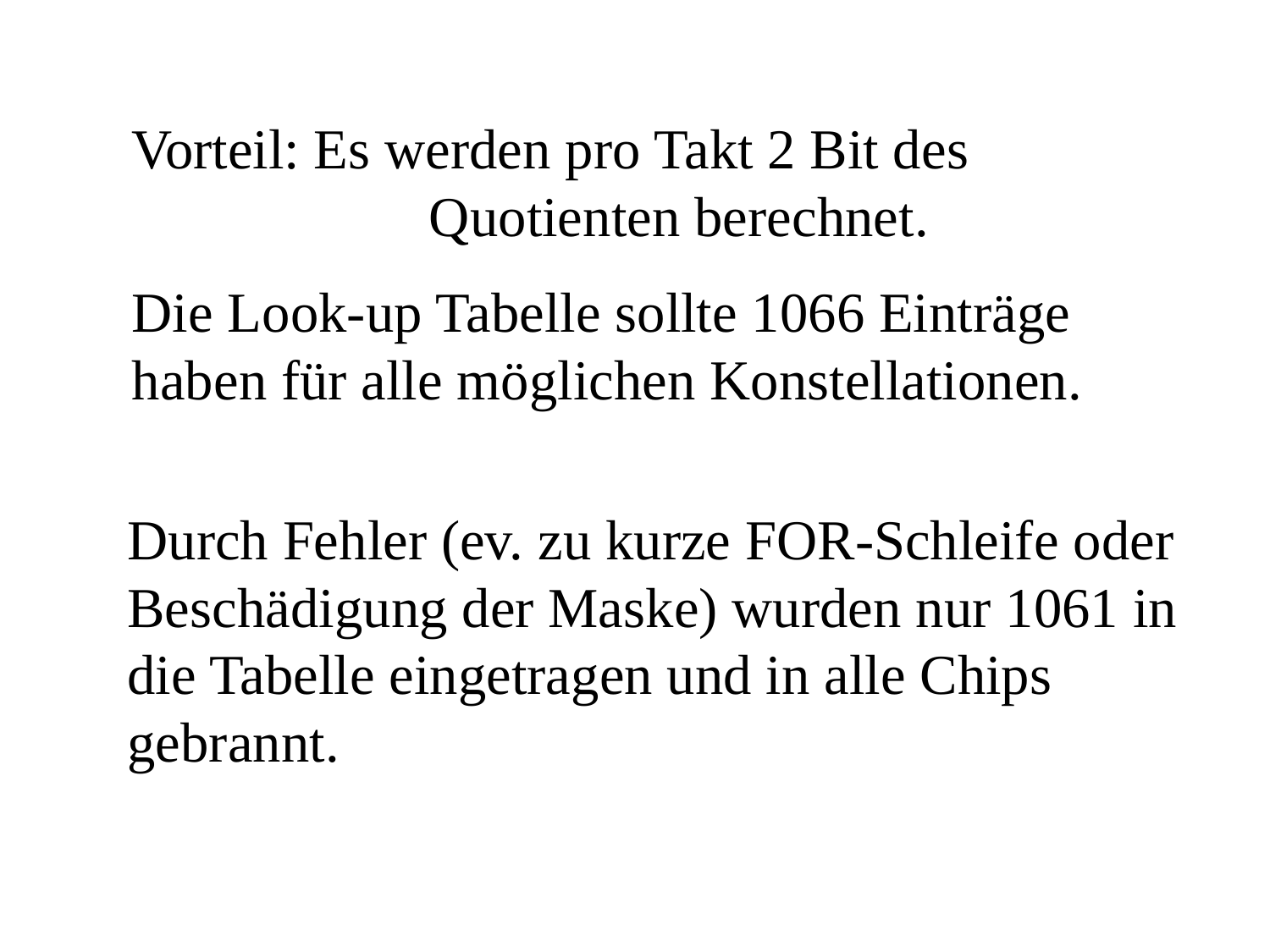

Vorteil: Es werden pro Takt 2 Bit des                                   Quotienten berechnet.
Die Look-up Tabelle sollte 1066 Einträge haben für alle möglichen Konstellationen.
Durch Fehler (ev. zu kurze FOR-Schleife oder Beschädigung der Maske) wurden nur 1061 in die Tabelle eingetragen und in alle Chips gebrannt.